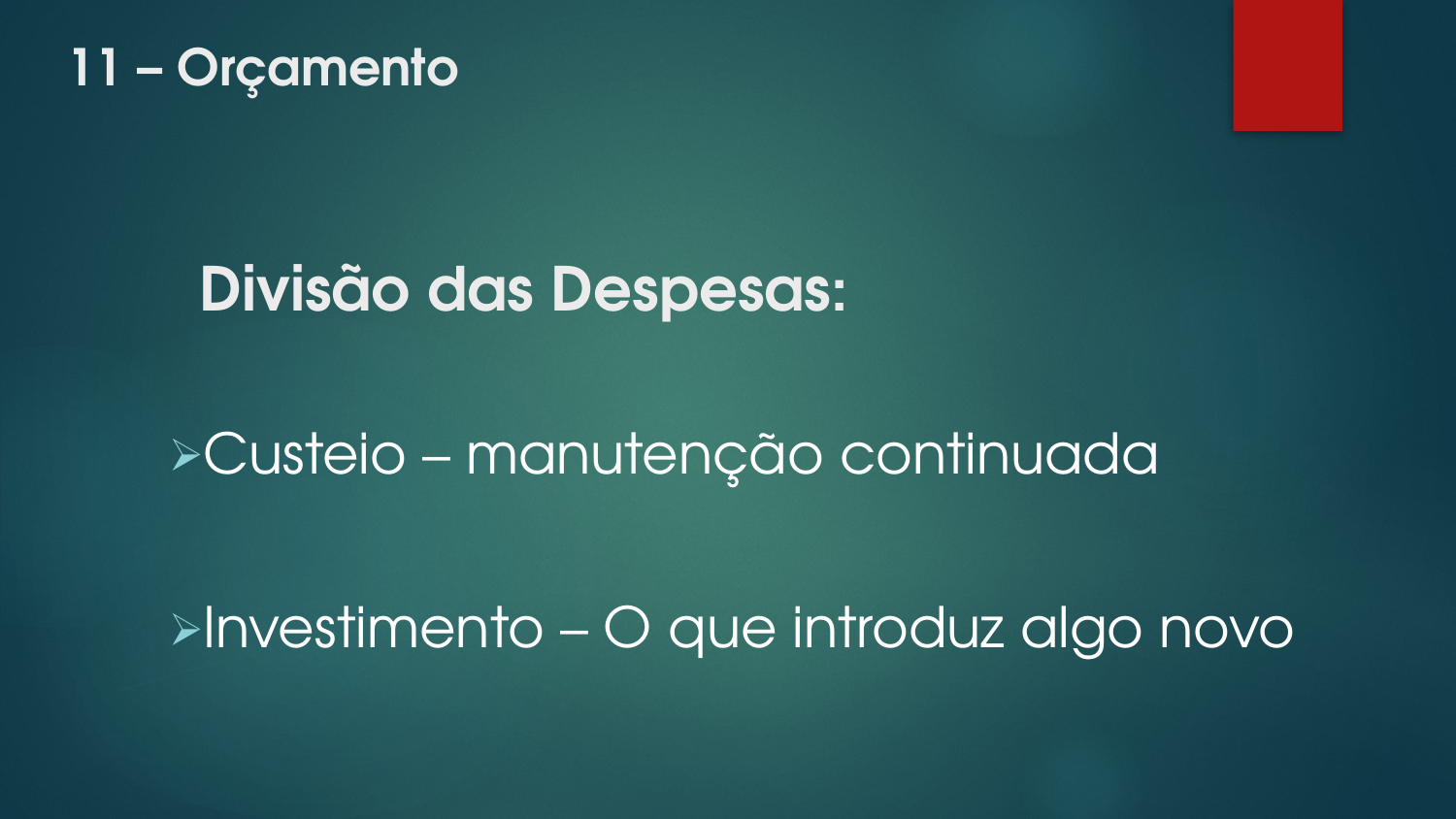

# 11 – Orçamento
Divisão das Despesas:

Custeio – manutenção continuada

Investimento – O que introduz algo novo